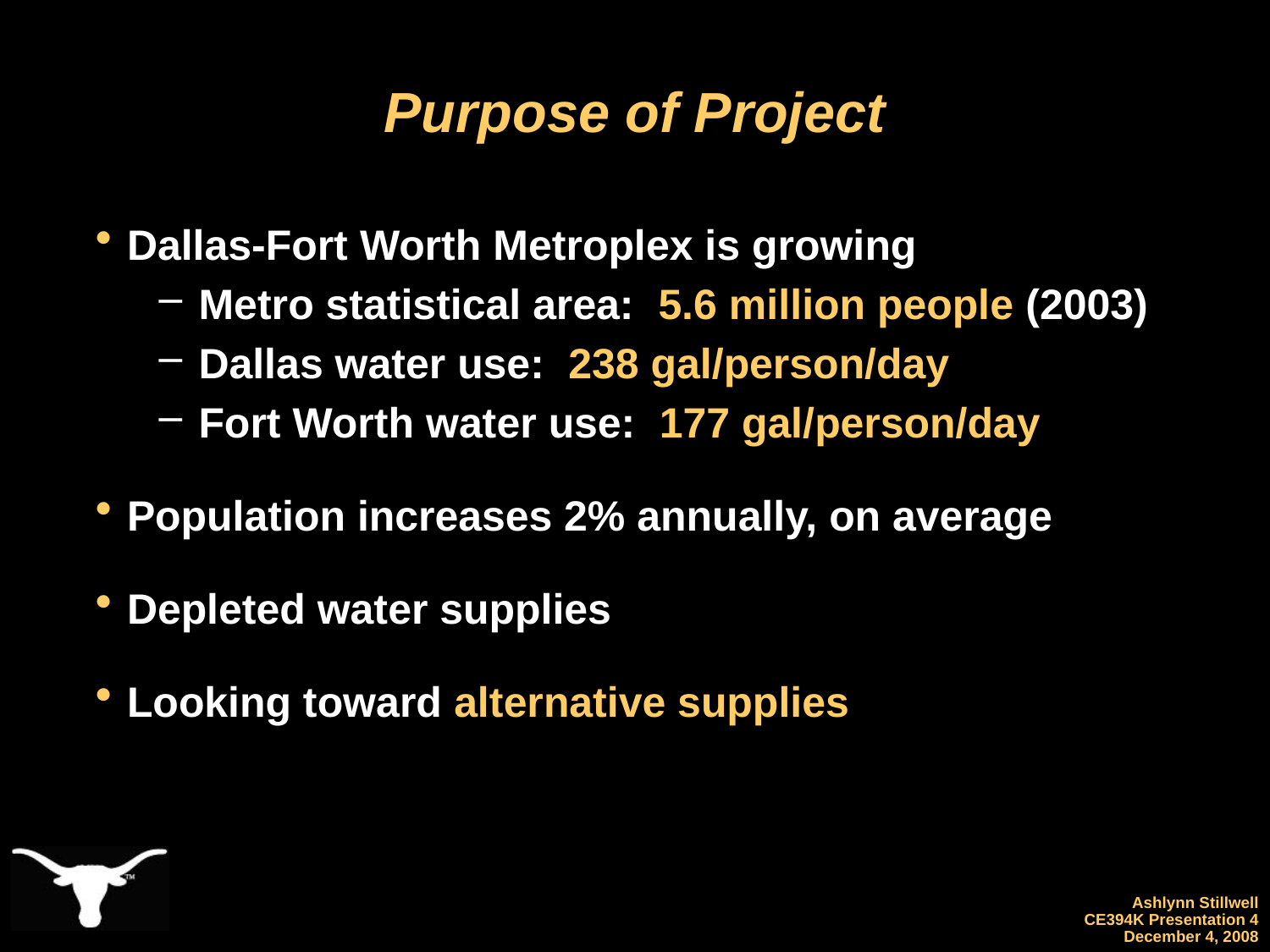

# Purpose of Project
Dallas-Fort Worth Metroplex is growing
Metro statistical area:  5.6 million people (2003)
Dallas water use:  238 gal/person/day
Fort Worth water use:  177 gal/person/day
Population increases 2% annually, on average
Depleted water supplies
Looking toward alternative supplies